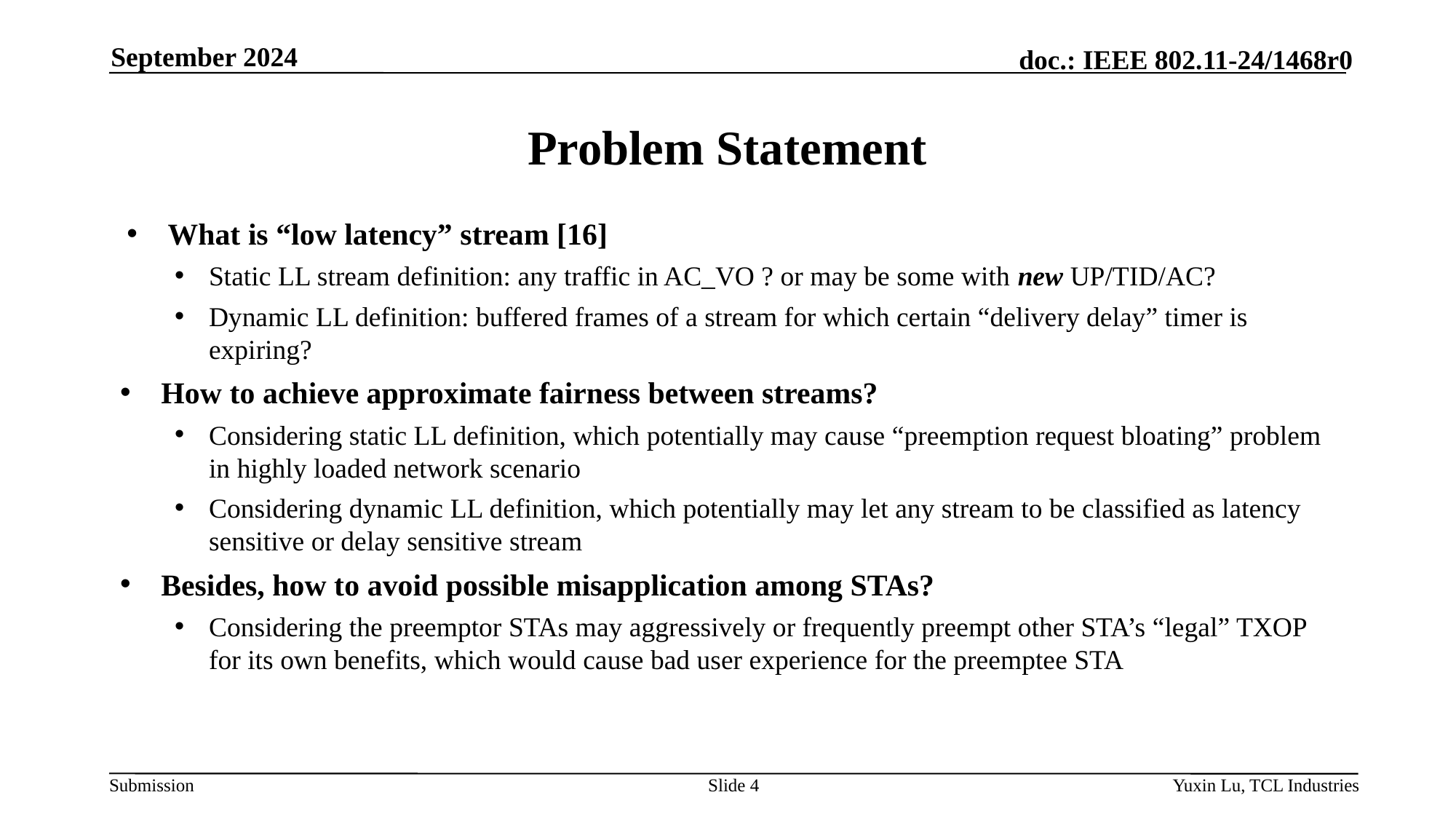

September 2024
# Problem Statement
What is “low latency” stream [16]
Static LL stream definition: any traffic in AC_VO ? or may be some with new UP/TID/AC?
Dynamic LL definition: buffered frames of a stream for which certain “delivery delay” timer is expiring?
How to achieve approximate fairness between streams?
Considering static LL definition, which potentially may cause “preemption request bloating” problem in highly loaded network scenario
Considering dynamic LL definition, which potentially may let any stream to be classified as latency sensitive or delay sensitive stream
Besides, how to avoid possible misapplication among STAs?
Considering the preemptor STAs may aggressively or frequently preempt other STA’s “legal” TXOP for its own benefits, which would cause bad user experience for the preemptee STA

Slide 4
Yuxin Lu, TCL Industries